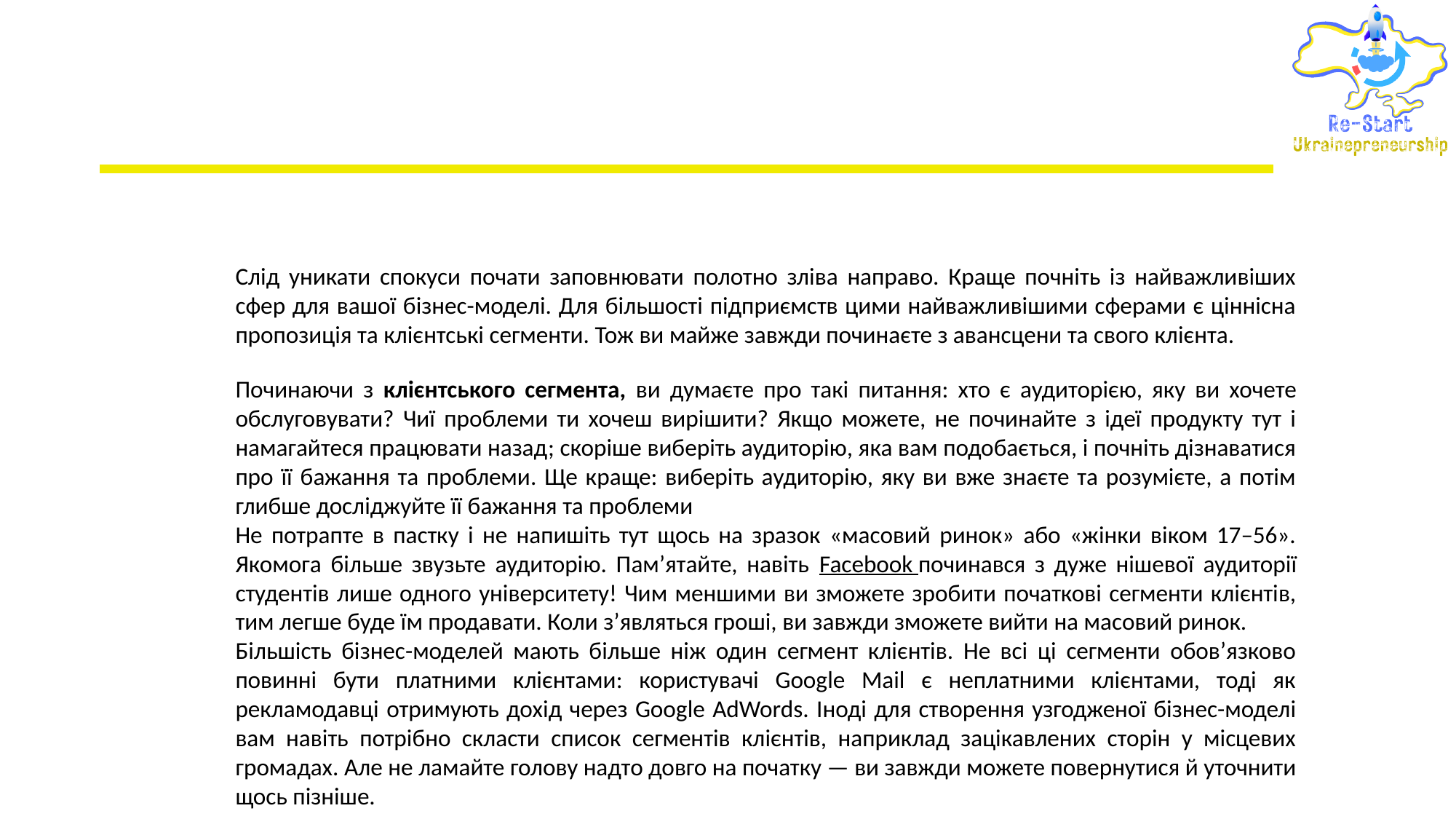

Слід уникати спокуси почати заповнювати полотно зліва направо. Краще почніть із найважливіших сфер для вашої бізнес-моделі. Для більшості підприємств цими найважливішими сферами є ціннісна пропозиція та клієнтські сегменти. Тож ви майже завжди починаєте з авансцени та свого клієнта.

Починаючи з клієнтського сегмента, ви думаєте про такі питання: хто є аудиторією, яку ви хочете обслуговувати? Чиї проблеми ти хочеш вирішити? Якщо можете, не починайте з ідеї продукту тут і намагайтеся працювати назад; скоріше виберіть аудиторію, яка вам подобається, і почніть дізнаватися про її бажання та проблеми. Ще краще: виберіть аудиторію, яку ви вже знаєте та розумієте, а потім глибше досліджуйте її бажання та проблеми
Не потрапте в пастку і не напишіть тут щось на зразок «масовий ринок» або «жінки віком 17–56». Якомога більше звузьте аудиторію. Пам’ятайте, навіть Facebook починався з дуже нішевої аудиторії студентів лише одного університету! Чим меншими ви зможете зробити початкові сегменти клієнтів, тим легше буде їм продавати. Коли з’являться гроші, ви завжди зможете вийти на масовий ринок.
Більшість бізнес-моделей мають більше ніж один сегмент клієнтів. Не всі ці сегменти обов’язково повинні бути платними клієнтами: користувачі Google Mail є неплатними клієнтами, тоді як рекламодавці отримують дохід через Google AdWords. Іноді для створення узгодженої бізнес-моделі вам навіть потрібно скласти список сегментів клієнтів, наприклад зацікавлених сторін у місцевих громадах. Але не ламайте голову надто довго на початку — ви завжди можете повернутися й уточнити щось пізніше.